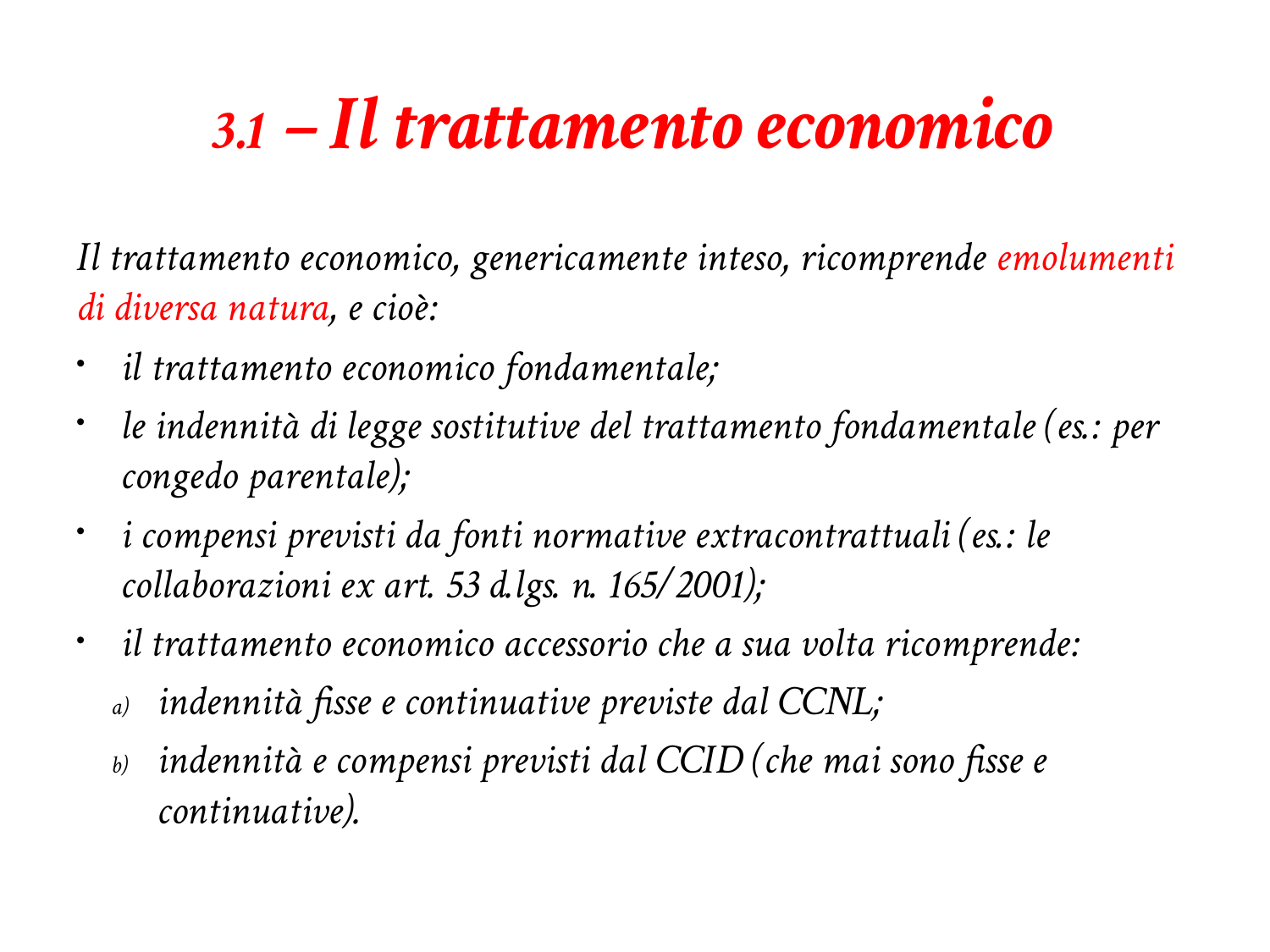

# 3.1 – Il trattamento economico
Il trattamento economico, genericamente inteso, ricomprende emolumenti di diversa natura, e cioè:
il trattamento economico fondamentale;
le indennità di legge sostitutive del trattamento fondamentale (es.: per congedo parentale);
i compensi previsti da fonti normative extracontrattuali (es.: le collaborazioni ex art. 53 d.lgs. n. 165/2001);
il trattamento economico accessorio che a sua volta ricomprende:
indennità fisse e continuative previste dal CCNL;
indennità e compensi previsti dal CCID (che mai sono fisse e continuative).